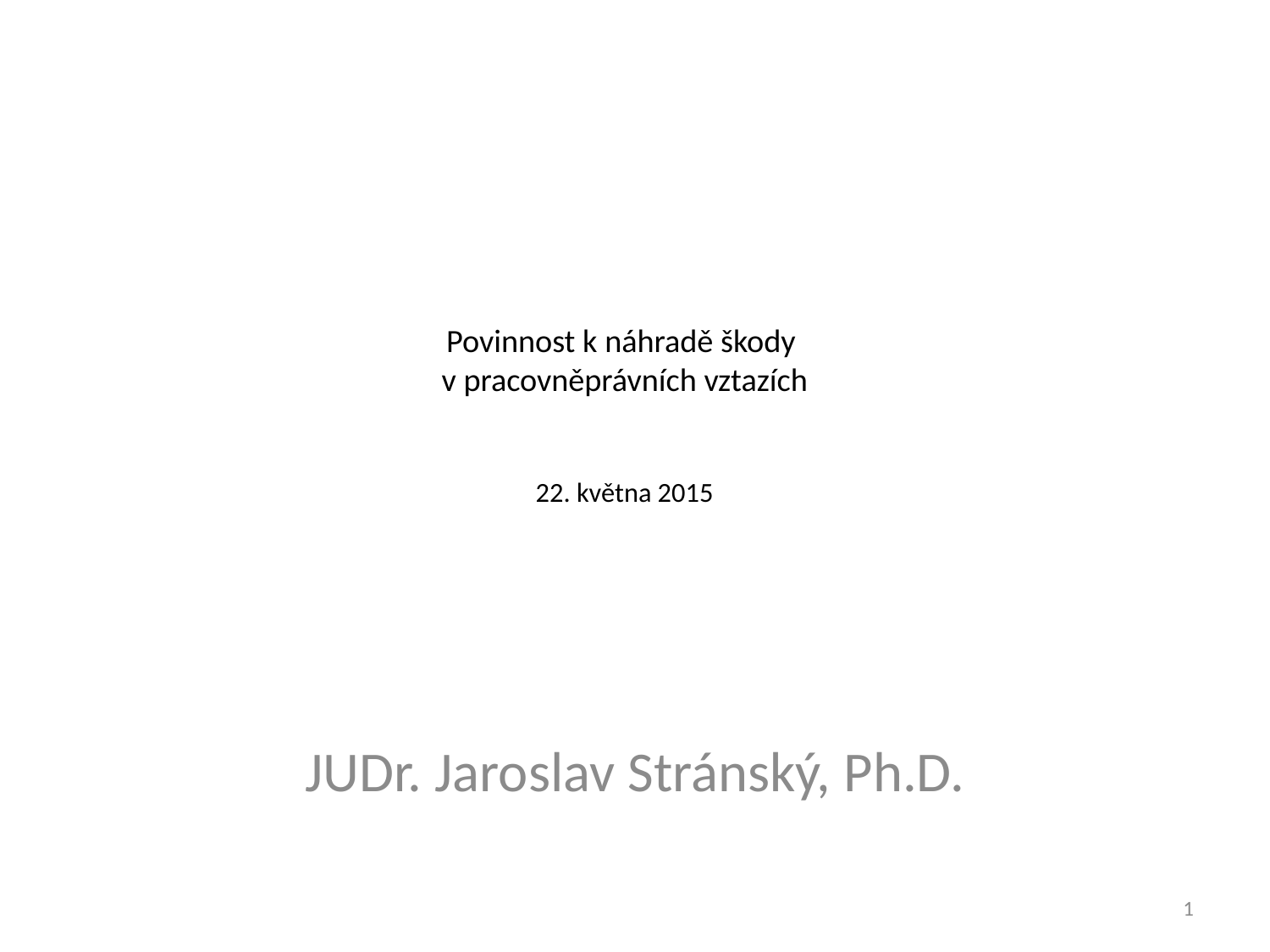

# Povinnost k náhradě škody v pracovněprávních vztazích 22. května 2015
JUDr. Jaroslav Stránský, Ph.D.
1